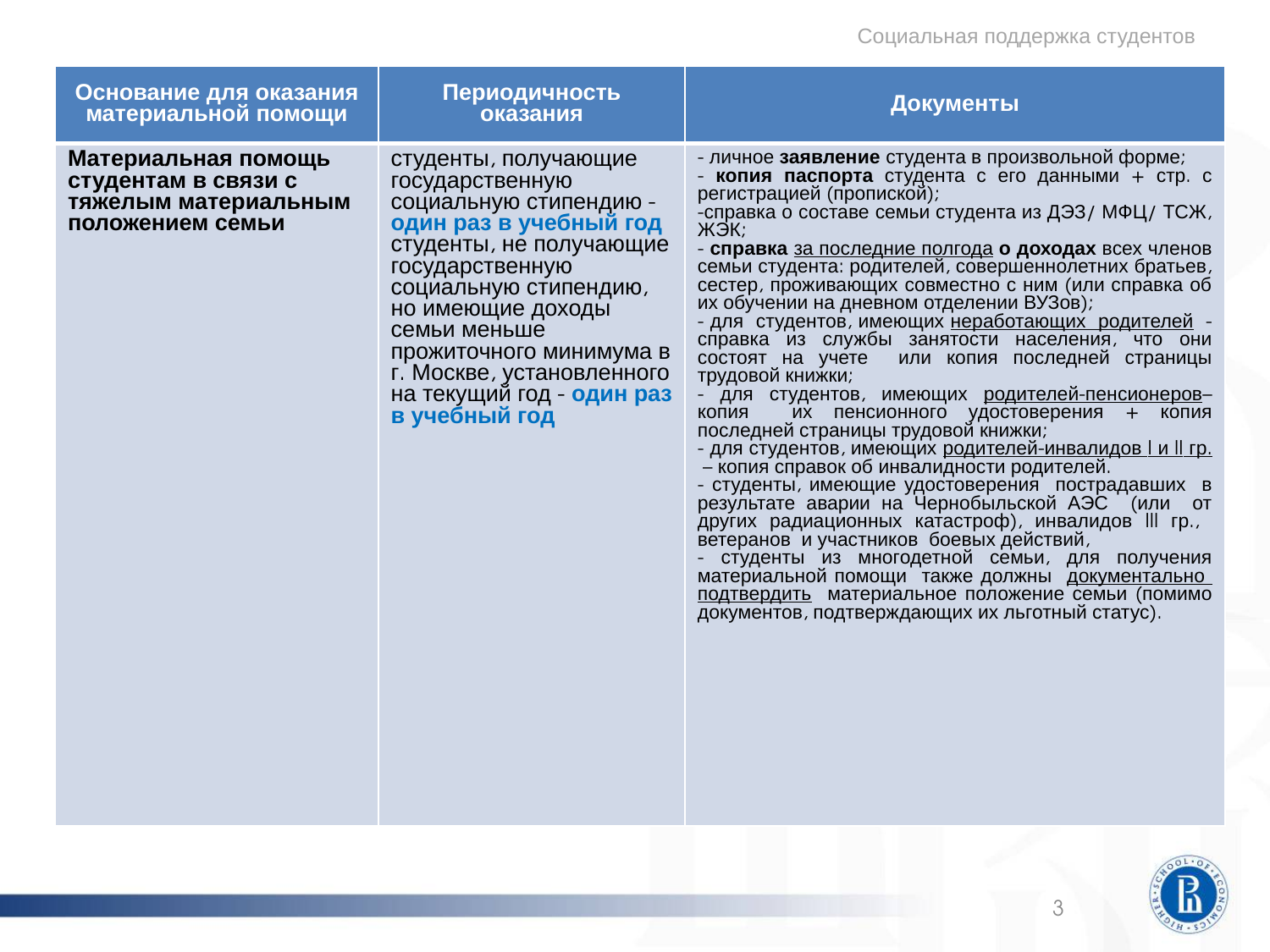

Социальная поддержка студентов
| Основание для оказания материальной помощи | Периодичность оказания | Документы |
| --- | --- | --- |
| Материальная помощь студентам в связи с тяжелым материальным положением семьи | студенты, получающие государственную социальную стипендию - один раз в учебный год студенты, не получающие государственную социальную стипендию, но имеющие доходы семьи меньше прожиточного минимума в г. Москве, установленного на текущий год - один раз в учебный год | - личное заявление студента в произвольной форме; - копия паспорта студента с его данными + стр. с регистрацией (пропиской); -справка о составе семьи студента из ДЭЗ/ МФЦ/ ТСЖ, ЖЭК; - справка за последние полгода о доходах всех членов семьи студента: родителей, совершеннолетних братьев, сестер, проживающих совместно с ним (или справка об их обучении на дневном отделении ВУЗов); - для студентов, имеющих неработающих родителей - справка из службы занятости населения, что они состоят на учете или копия последней страницы трудовой книжки; - для студентов, имеющих родителей-пенсионеров– копия их пенсионного удостоверения + копия последней страницы трудовой книжки; - для студентов, имеющих родителей-инвалидов I и II гр. – копия справок об инвалидности родителей. - студенты, имеющие удостоверения пострадавших в результате аварии на Чернобыльской АЭС (или от других радиационных катастроф), инвалидов III гр., ветеранов и участников боевых действий, - студенты из многодетной семьи, для получения материальной помощи также должны документально подтвердить материальное положение семьи (помимо документов, подтверждающих их льготный статус). |
3